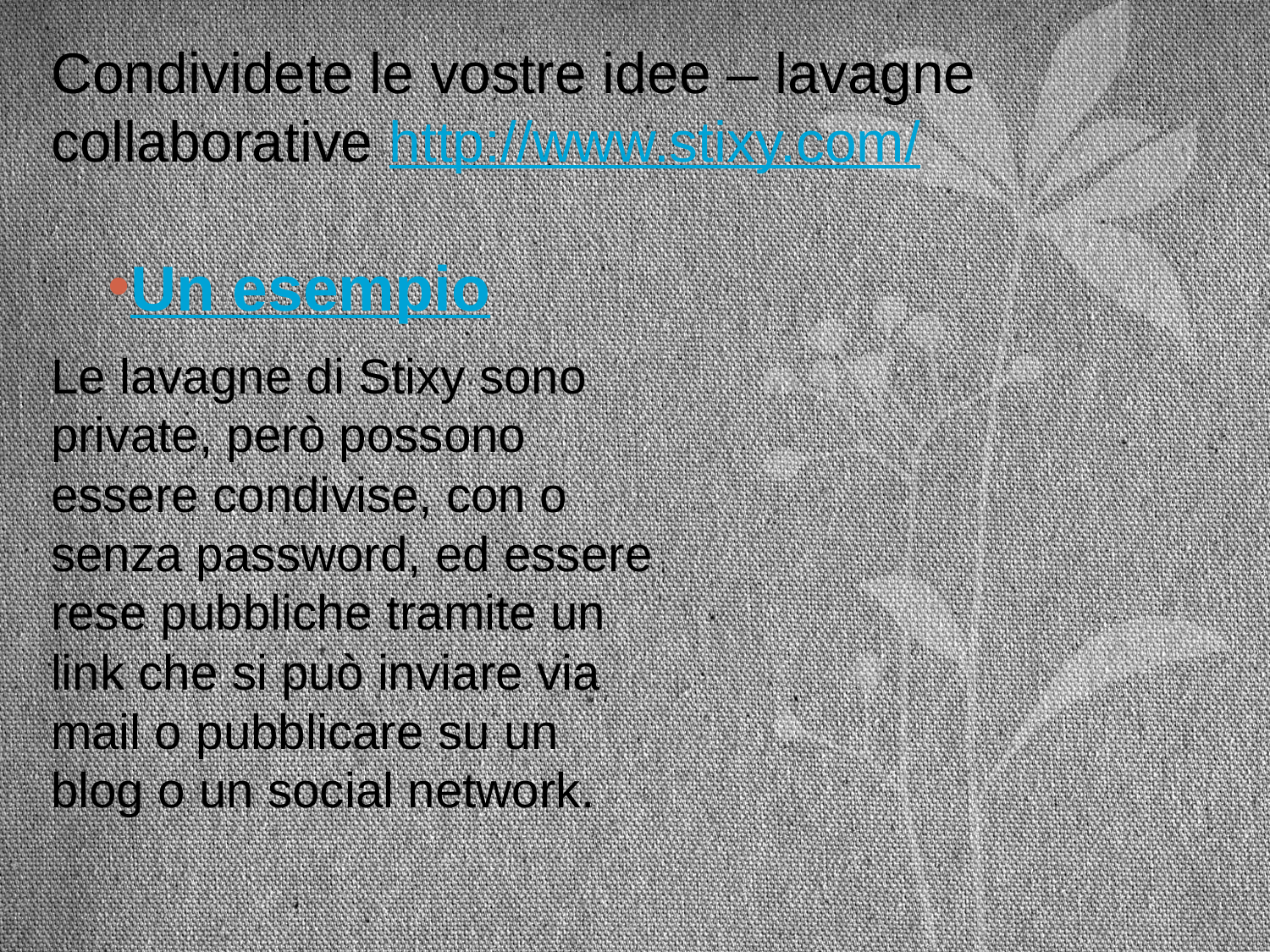

# Condividete le vostre idee – lavagne collaborative http://www.stixy.com/
Un esempio
Le lavagne di Stixy sono private, però possono essere condivise, con o senza password, ed essere rese pubbliche tramite un link che si può inviare via mail o pubblicare su un blog o un social network.